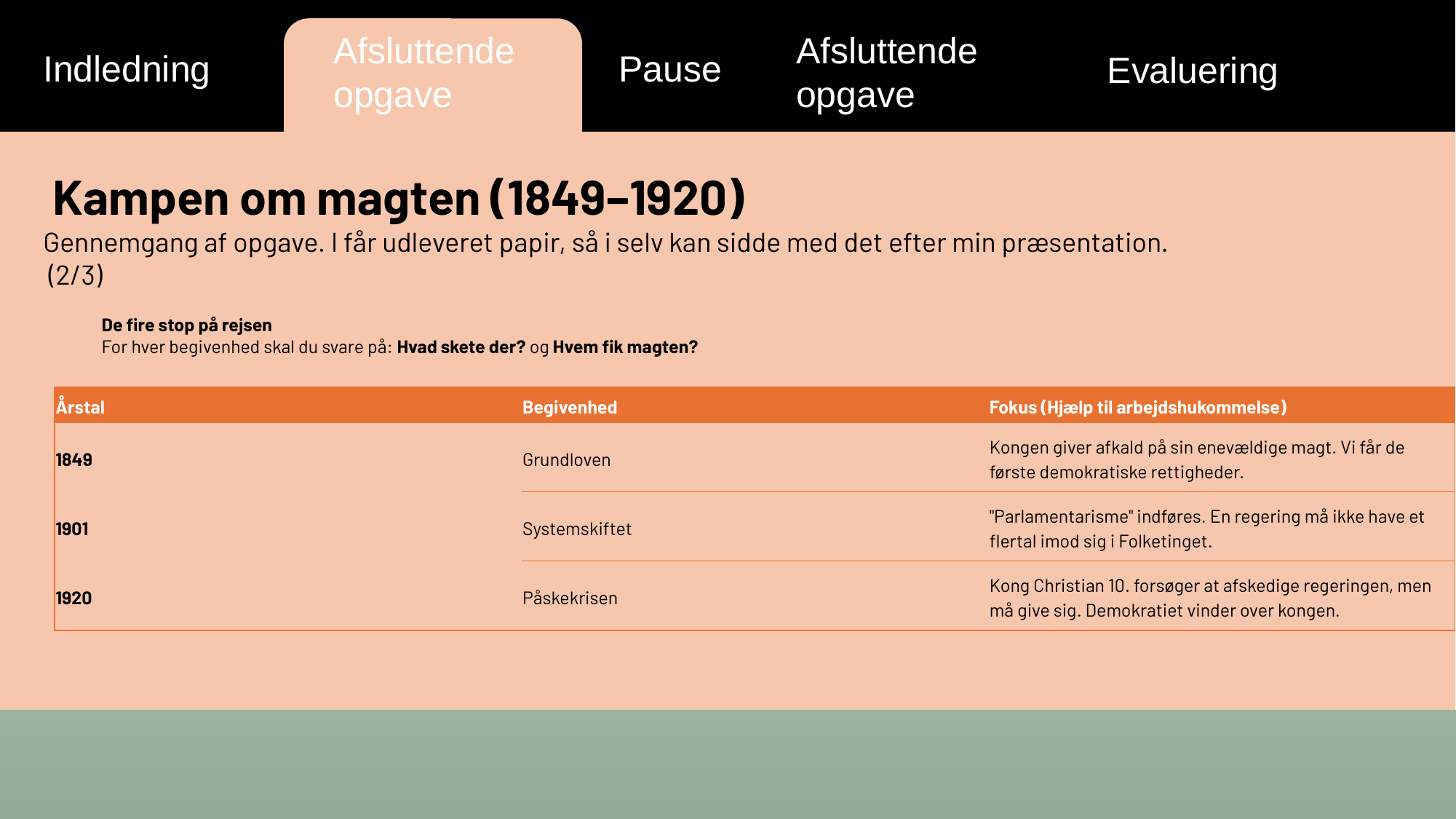

Afsluttende opgave
Afsluttende opgave
Pause
Indledning
Evaluering
 Kampen om magten (1849–1920)
Gennemgang af opgave. I får udleveret papir, så i selv kan sidde med det efter min præsentation.
 (2/3)
De fire stop på rejsen
For hver begivenhed skal du svare på: Hvad skete der? og Hvem fik magten?

| Årstal | Begivenhed | Fokus (Hjælp til arbejdshukommelse) |
| --- | --- | --- |
| 1849 | Grundloven | Kongen giver afkald på sin enevældige magt. Vi får de første demokratiske rettigheder. |
| 1901 | Systemskiftet | "Parlamentarisme" indføres. En regering må ikke have et flertal imod sig i Folketinget. |
| 1920 | Påskekrisen | Kong Christian 10. forsøger at afskedige regeringen, men må give sig. Demokratiet vinder over kongen. |